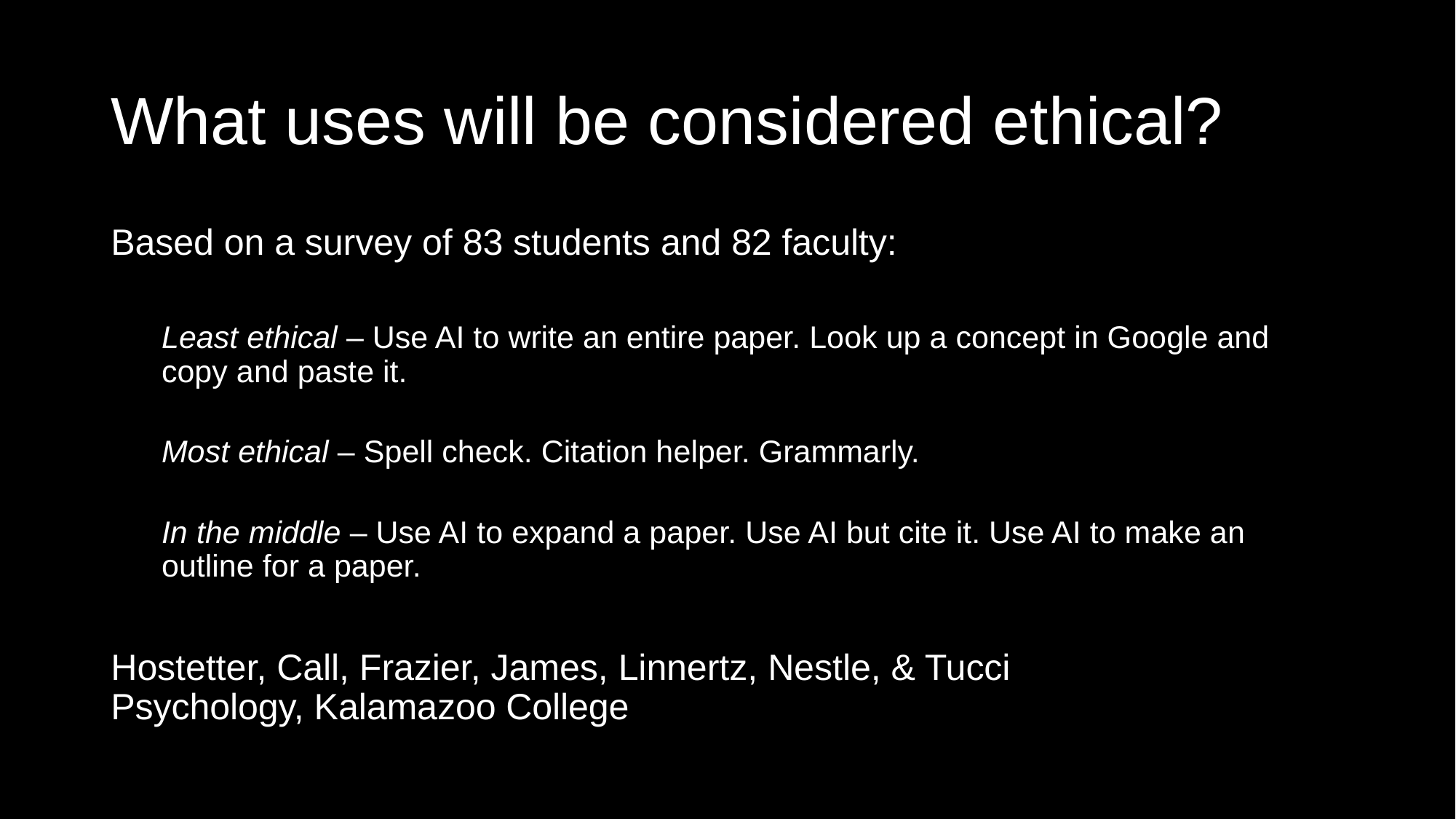

# What uses will be considered ethical?
Based on a survey of 83 students and 82 faculty:

Least ethical – Use AI to write an entire paper. Look up a concept in Google and copy and paste it.

Most ethical – Spell check. Citation helper. Grammarly.

In the middle – Use AI to expand a paper. Use AI but cite it. Use AI to make an outline for a paper.

Hostetter, Call, Frazier, James, Linnertz, Nestle, & Tucci
Psychology, Kalamazoo College